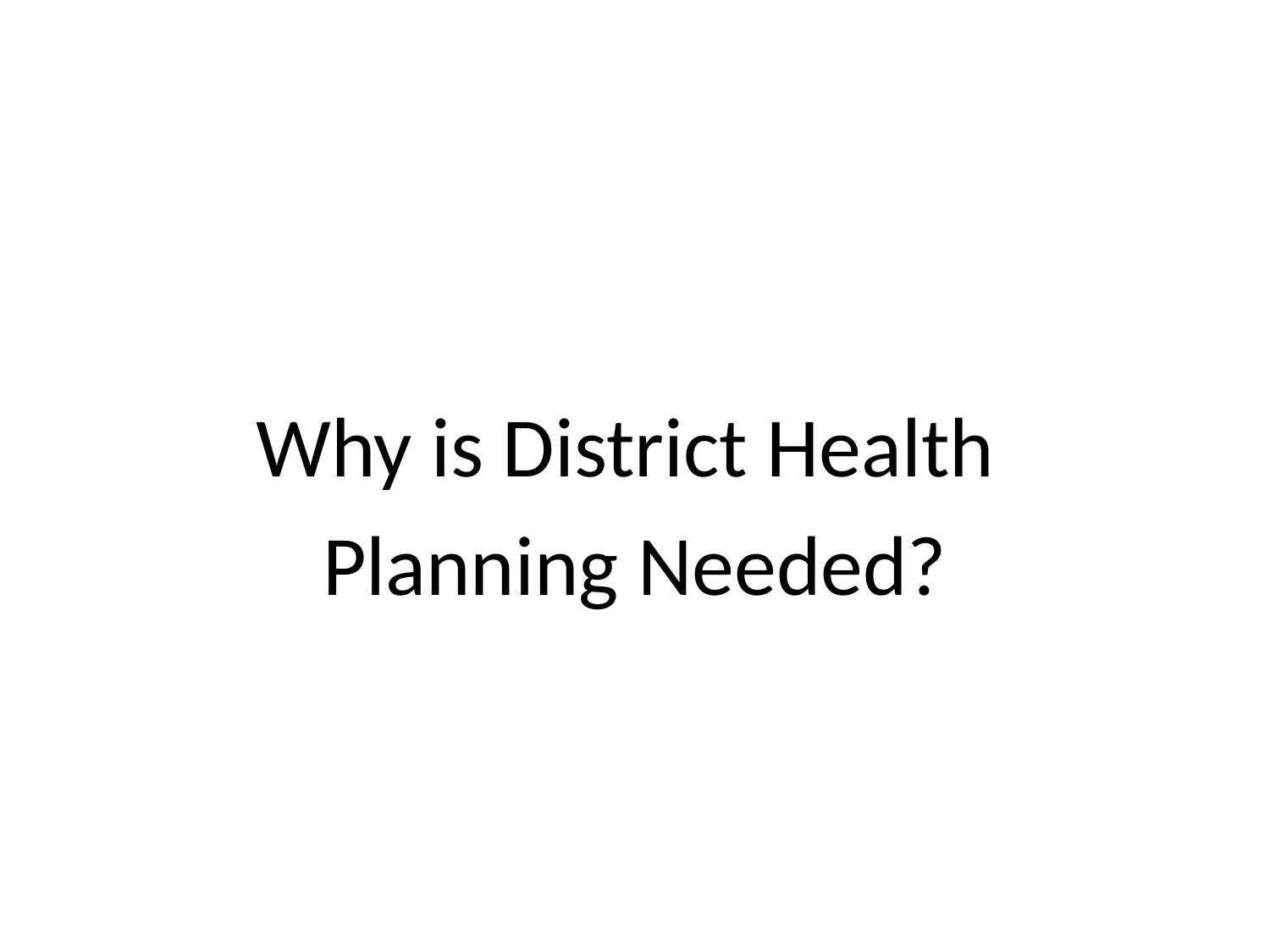

#

Why is District Health
Planning Needed?